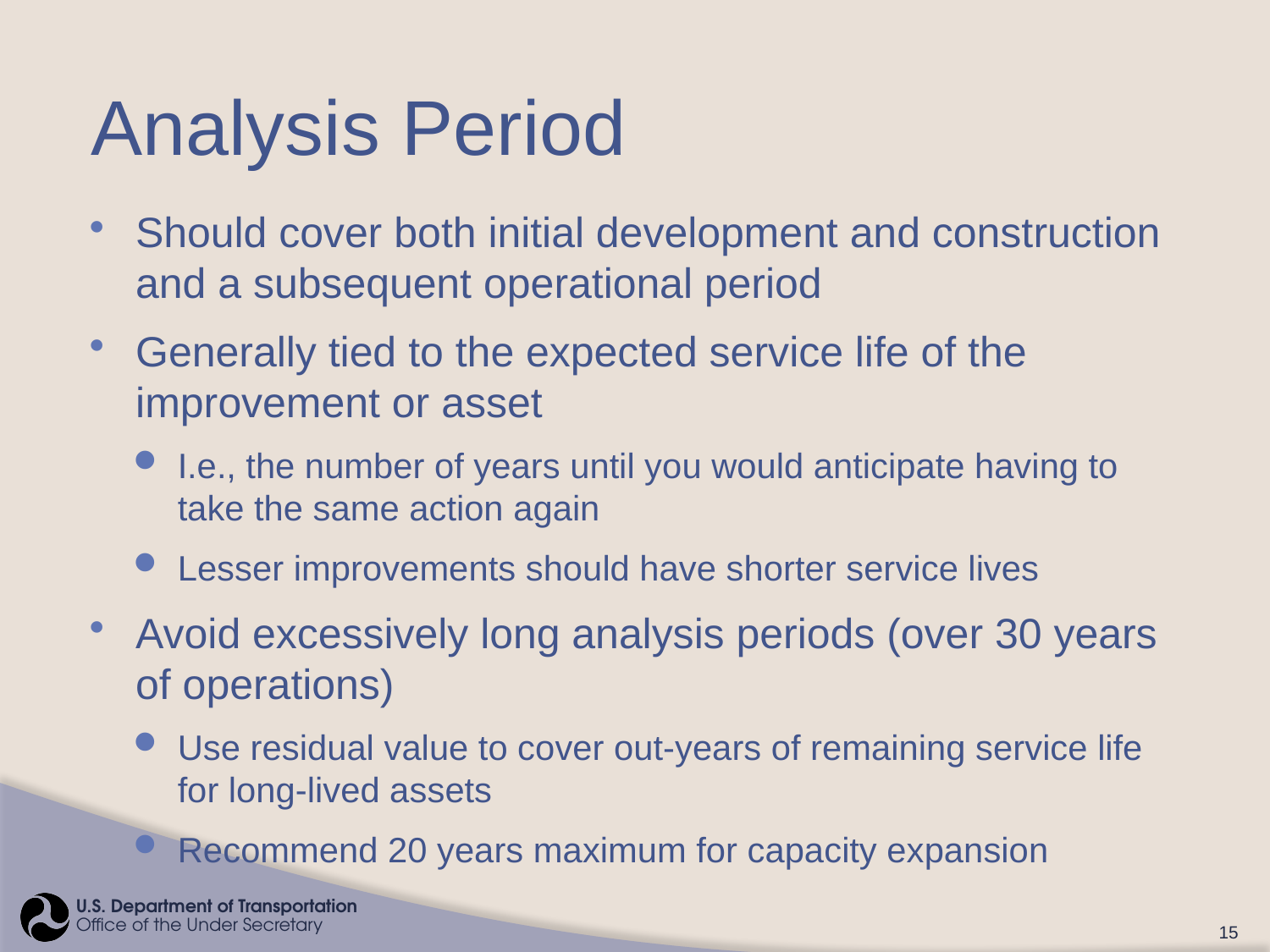

# Analysis Period
Should cover both initial development and construction and a subsequent operational period
Generally tied to the expected service life of the improvement or asset
I.e., the number of years until you would anticipate having to take the same action again
Lesser improvements should have shorter service lives
Avoid excessively long analysis periods (over 30 years of operations)
Use residual value to cover out-years of remaining service life for long-lived assets
Recommend 20 years maximum for capacity expansion

15